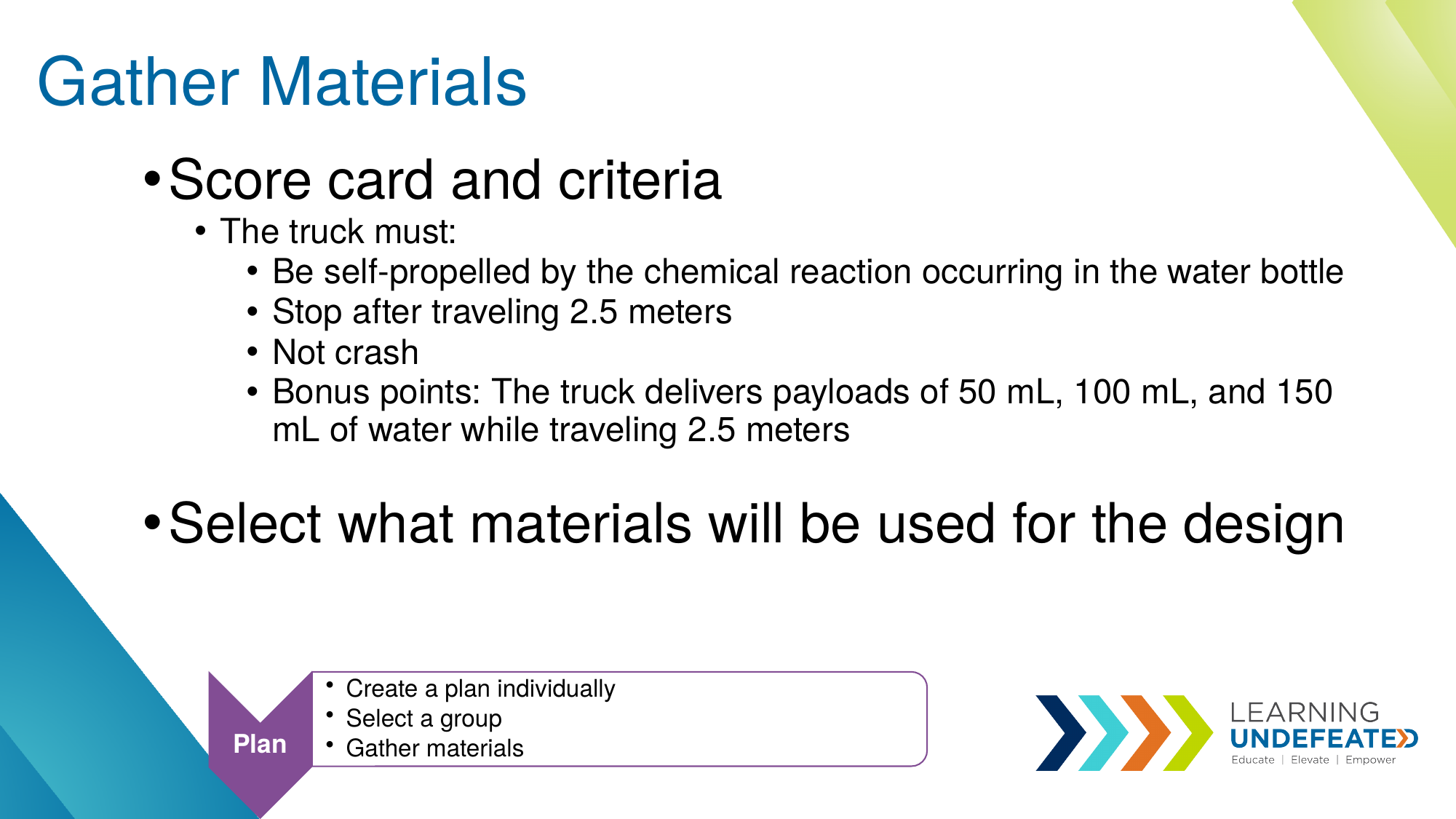

# Gather Materials
Score card and criteria
The truck must:
Be self-propelled by the chemical reaction occurring in the water bottle
Stop after traveling 2.5 meters
Not crash
Bonus points: The truck delivers payloads of 50 mL, 100 mL, and 150 mL of water while traveling 2.5 meters

Select what materials will be used for the design

Plan

Create a plan individually
Select a group
Gather materials